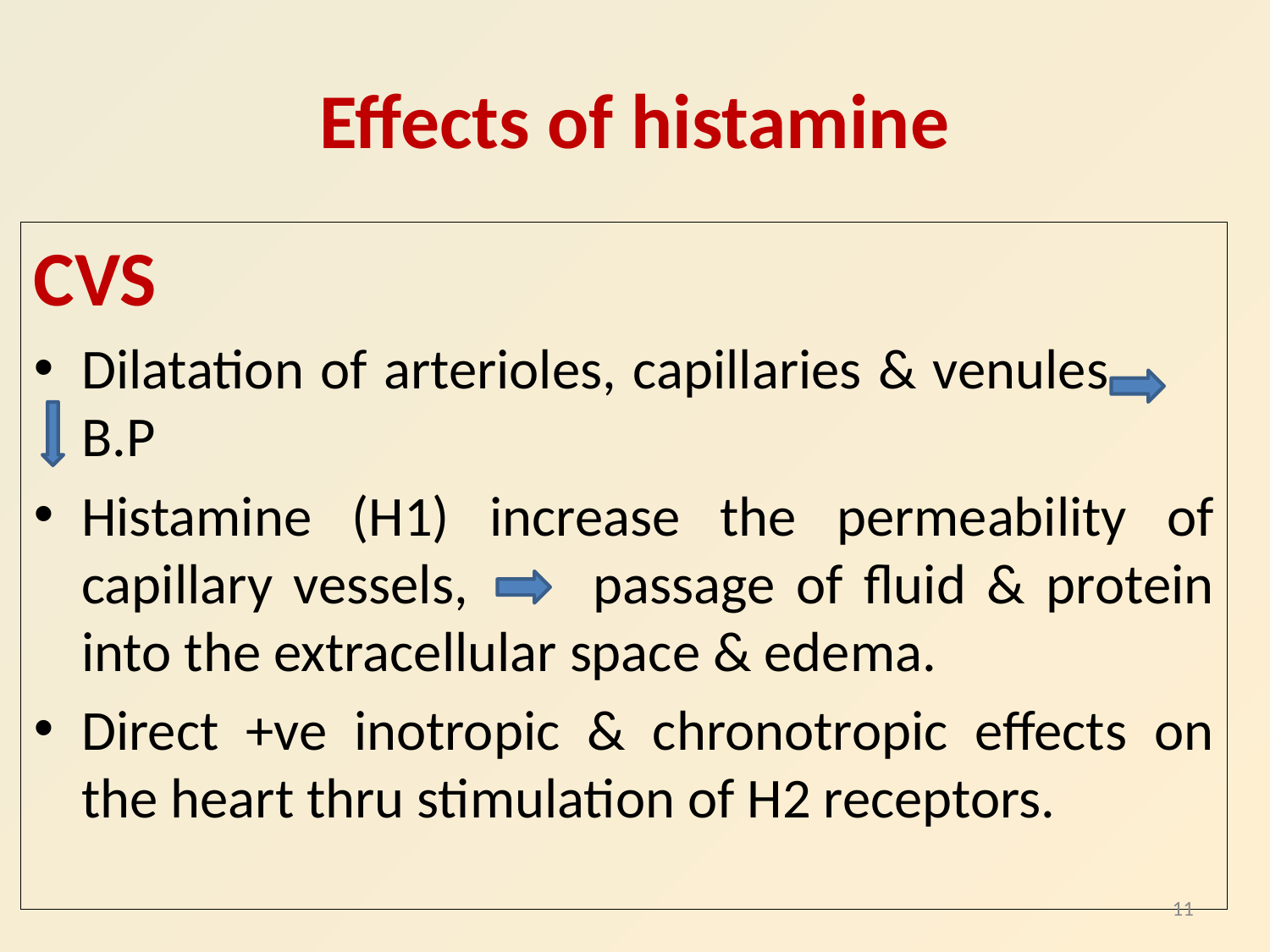

# Effects of histamine
CVS
Dilatation of arterioles, capillaries & venules	       B.P
Histamine (H1) increase the permeability of capillary vessels,      passage of fluid & protein into the extracellular space & edema.
Direct +ve inotropic & chronotropic effects on the heart thru stimulation of H2 receptors.

11